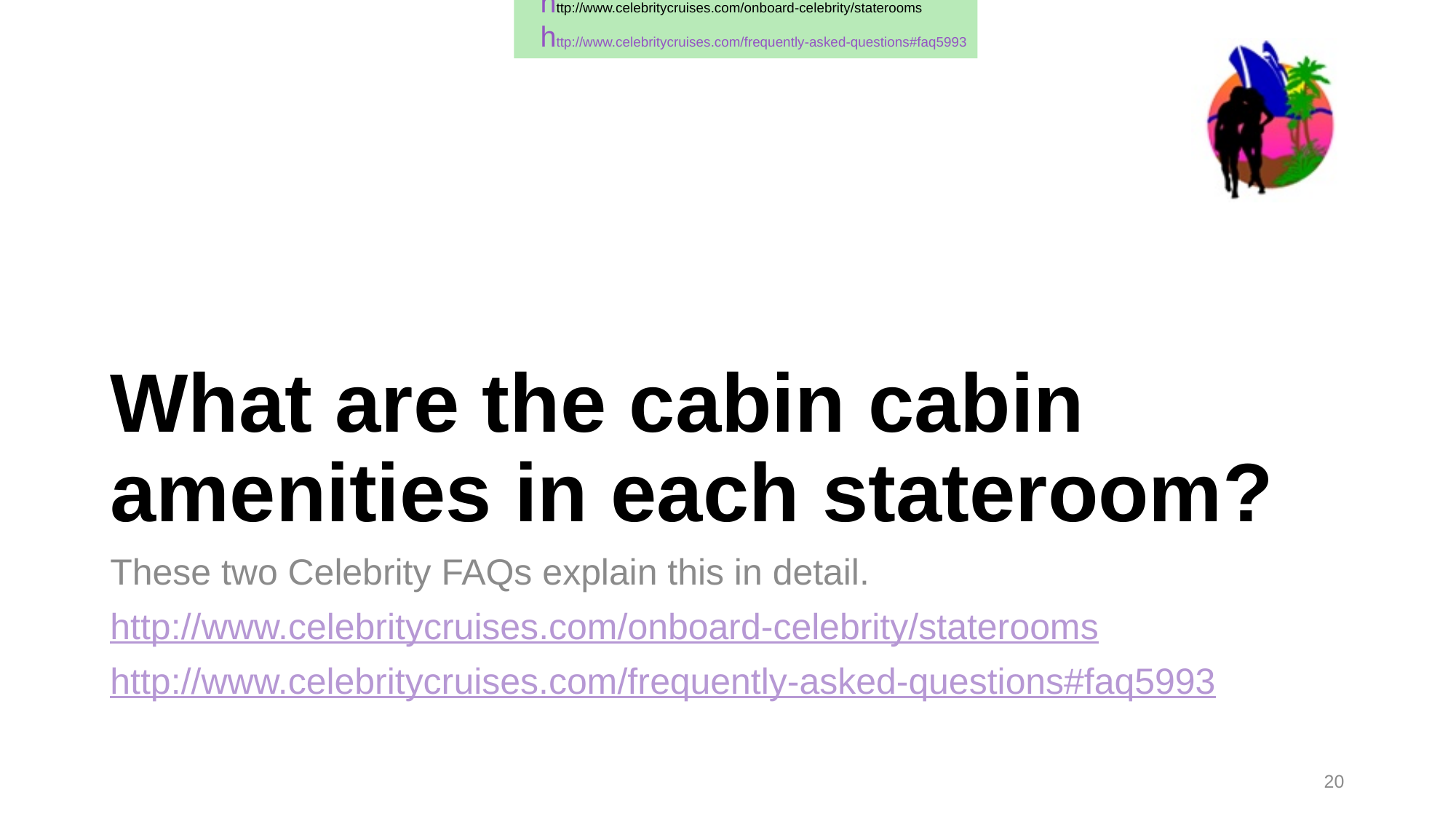

http://www.celebritycruises.com/onboard-celebrity/staterooms
  http://www.celebritycruises.com/frequently-asked-questions#faq5993

# What are the cabin cabin amenities in each stateroom?
These two Celebrity FAQs explain this in detail.
http://www.celebritycruises.com/onboard-celebrity/staterooms
http://www.celebritycruises.com/frequently-asked-questions#faq5993
20